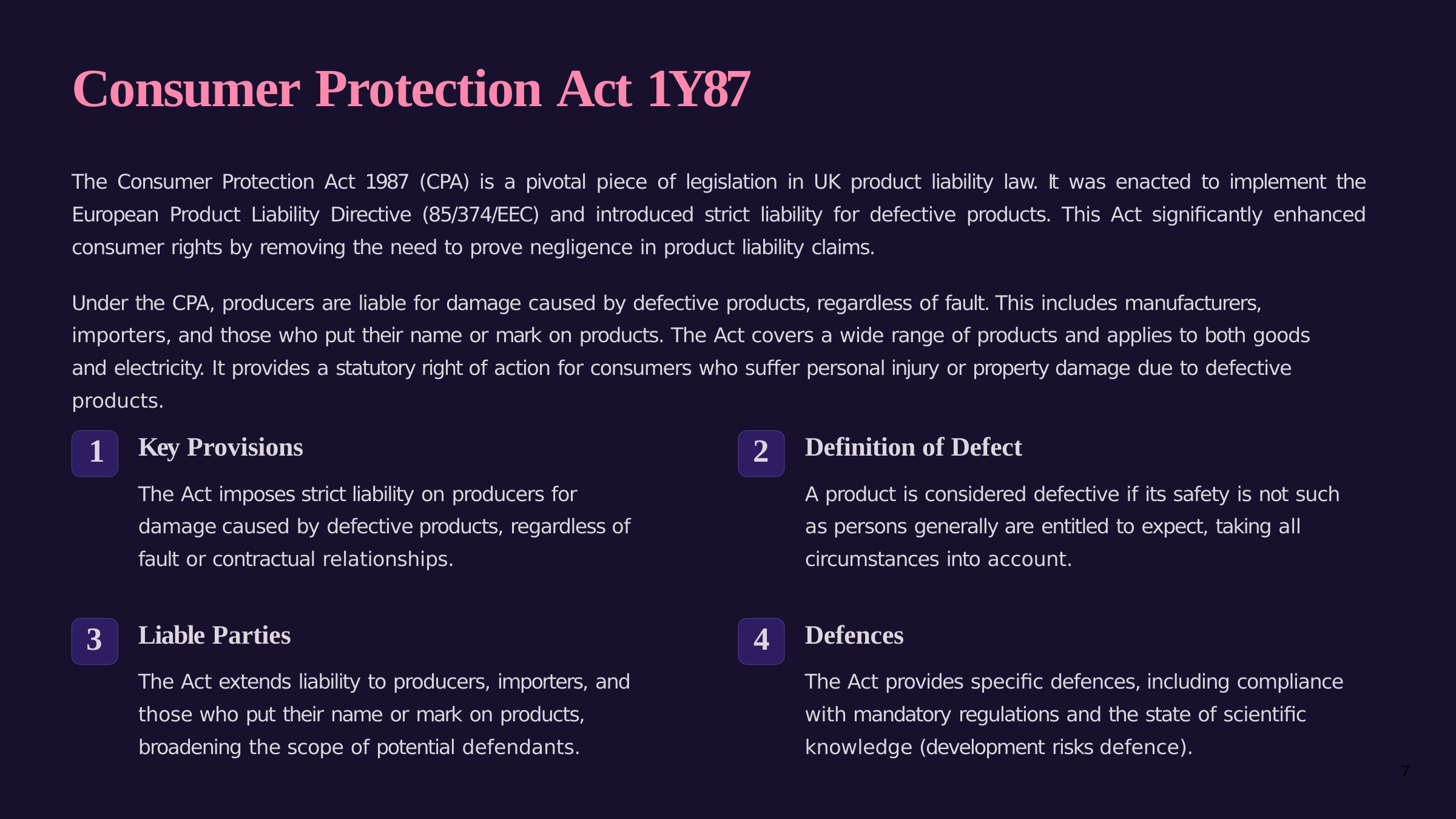

# Consumer Protection Act 1Y87
The Consumer Protection Act 1987 (CPA) is a pivotal piece of legislation in UK product liability law. It was enacted to implement the European Product Liability Directive (85/374/EEC) and introduced strict liability for defective products. This Act significantly enhanced consumer rights by removing the need to prove negligence in product liability claims.
Under the CPA, producers are liable for damage caused by defective products, regardless of fault. This includes manufacturers, importers, and those who put their name or mark on products. The Act covers a wide range of products and applies to both goods and electricity. It provides a statutory right of action for consumers who suffer personal injury or property damage due to defective products.
Key Provisions
The Act imposes strict liability on producers for damage caused by defective products, regardless of fault or contractual relationships.
Definition of Defect
A product is considered defective if its safety is not such as persons generally are entitled to expect, taking all circumstances into account.
1
2

Liable Parties
The Act extends liability to producers, importers, and those who put their name or mark on products, broadening the scope of potential defendants.
Defences
The Act provides specific defences, including compliance with mandatory regulations and the state of scientific knowledge (development risks defence).
3
4

7